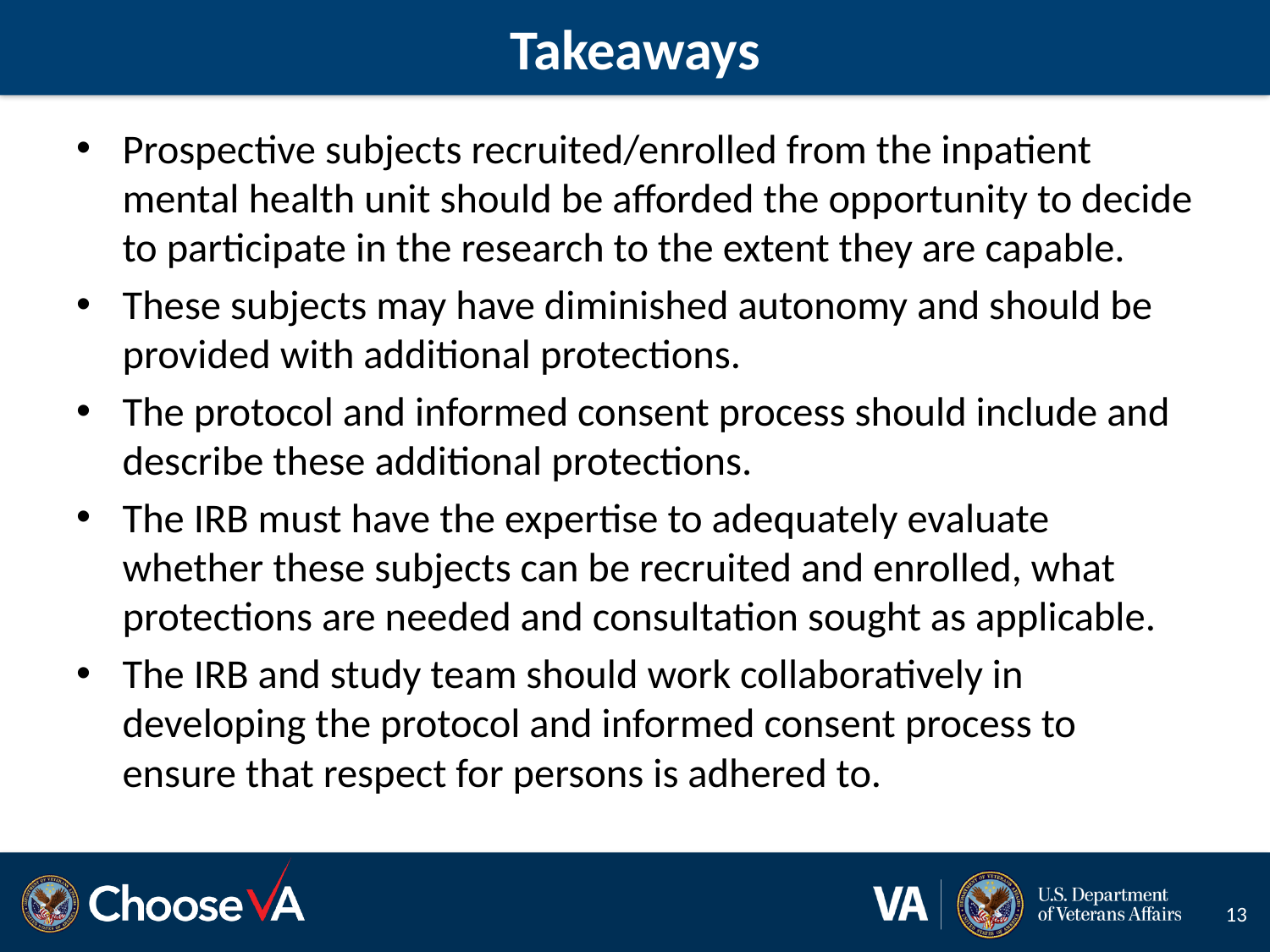

# Takeaways
Prospective subjects recruited/enrolled from the inpatient mental health unit should be afforded the opportunity to decide to participate in the research to the extent they are capable.
These subjects may have diminished autonomy and should be provided with additional protections.
The protocol and informed consent process should include and describe these additional protections.
The IRB must have the expertise to adequately evaluate whether these subjects can be recruited and enrolled, what protections are needed and consultation sought as applicable.
The IRB and study team should work collaboratively in developing the protocol and informed consent process to ensure that respect for persons is adhered to.
13